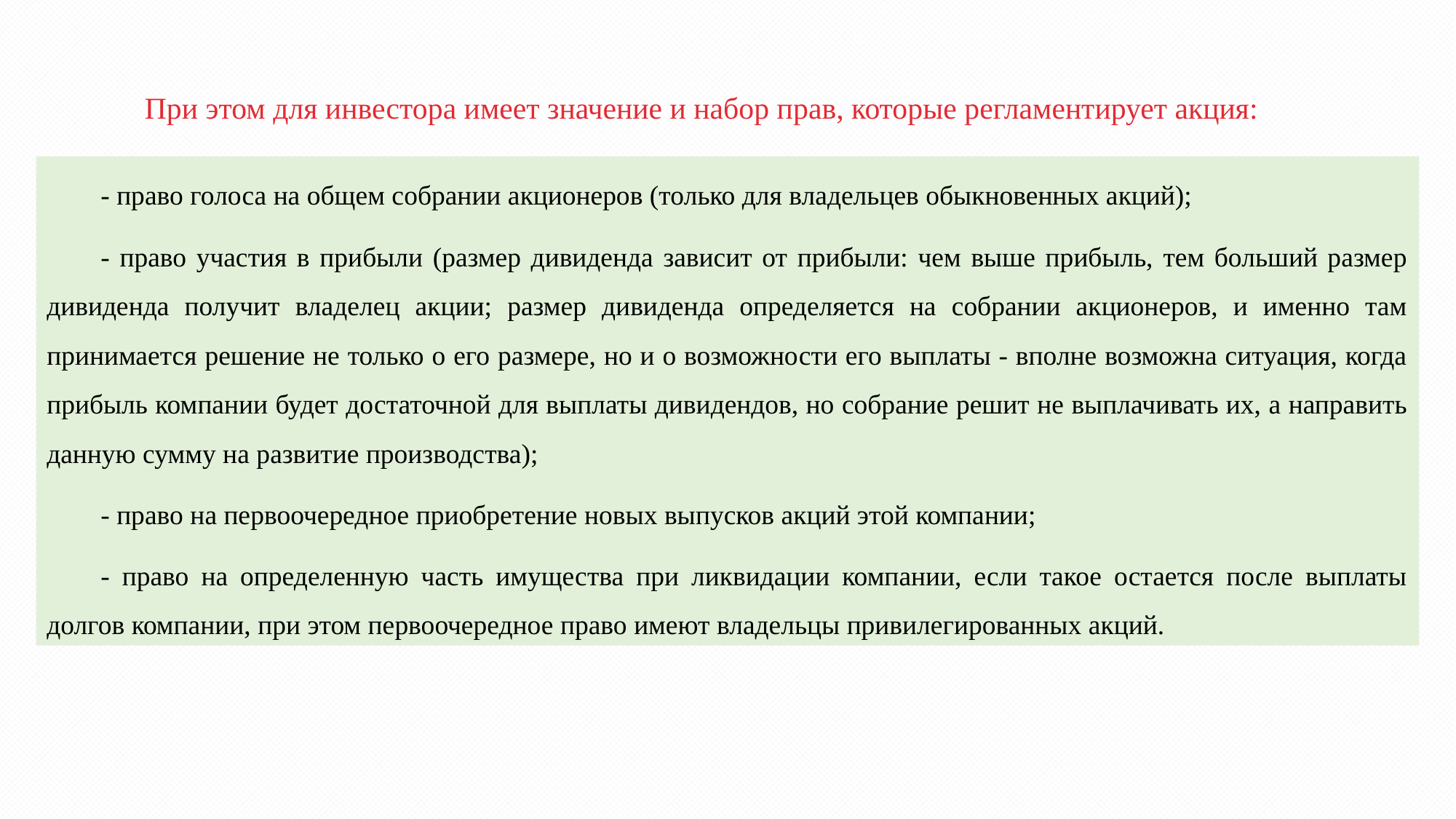

При этом для инвестора имеет значение и набор прав, которые регламентирует акция:
- право голоса на общем собрании акционеров (только для владельцев обыкновенных акций);
- право участия в прибыли (размер дивиденда зависит от прибыли: чем выше прибыль, тем больший размер дивиденда получит владелец акции; размер дивиденда определяется на собрании акционеров, и именно там принимается решение не только о его размере, но и о возможности его выплаты - вполне возможна ситуация, когда прибыль компании будет достаточной для выплаты дивидендов, но собрание решит не выплачивать их, а направить данную сумму на развитие производства);
- право на первоочередное приобретение новых выпусков акций этой компании;
- право на определенную часть имущества при ликвидации компании, если такое остается после выплаты долгов компании, при этом первоочередное право имеют владельцы привилегированных акций.